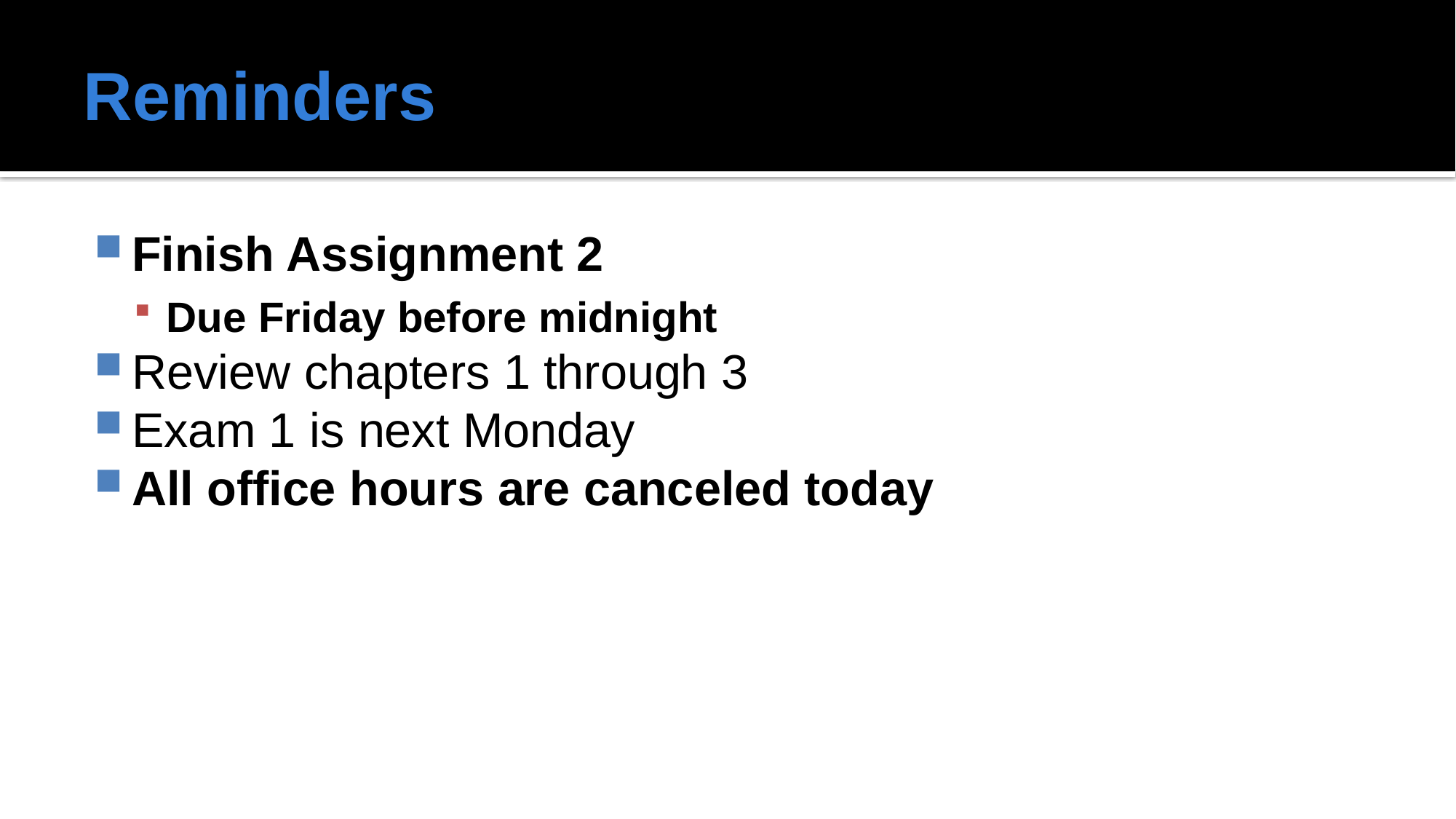

# Reminders
Finish Assignment 2
Due Friday before midnight
Review chapters 1 through 3
Exam 1 is next Monday
All office hours are canceled today